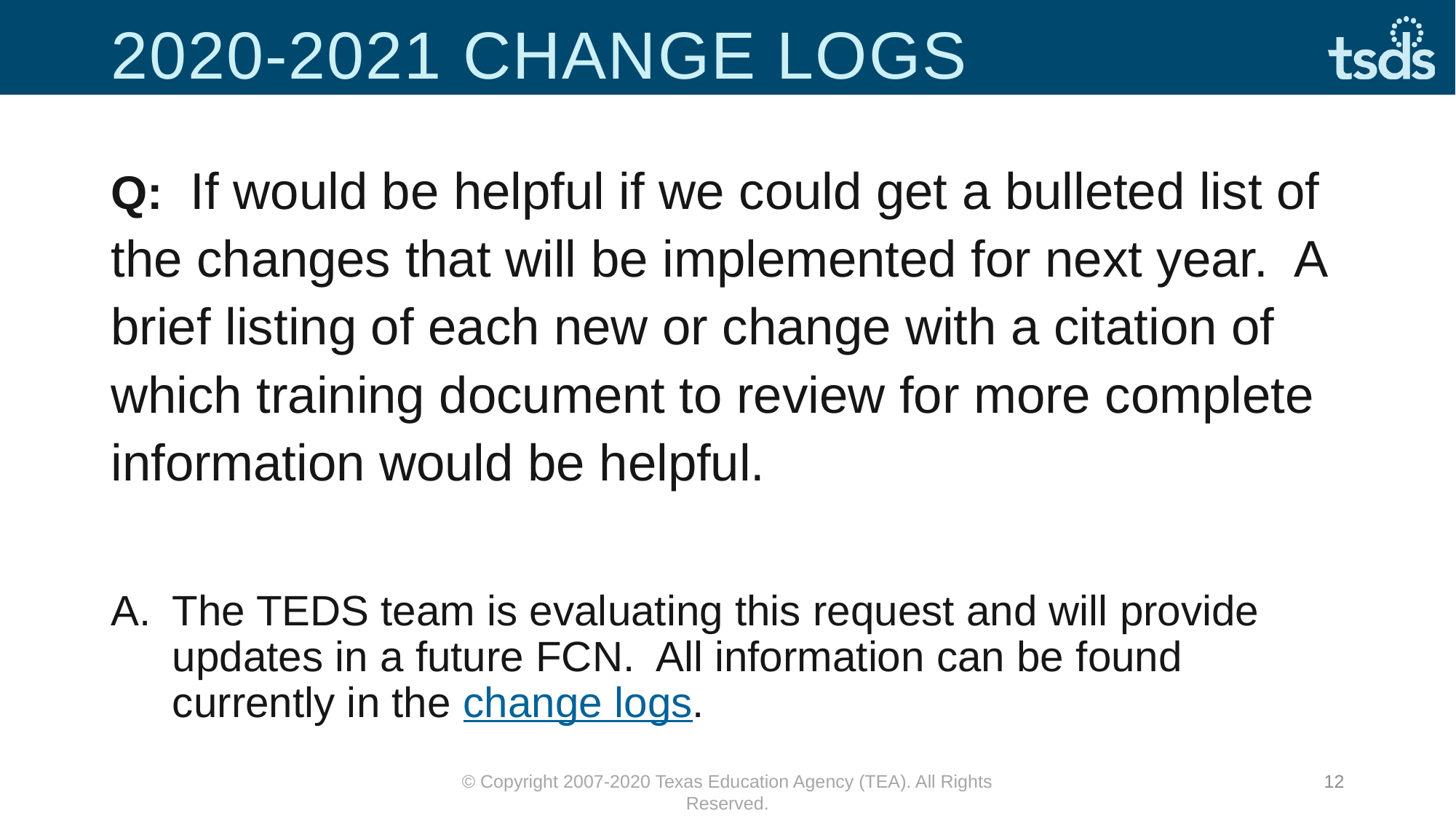

# 2020-2021 change logs
Q:  If would be helpful if we could get a bulleted list of the changes that will be implemented for next year.  A brief listing of each new or change with a citation of which training document to review for more complete information would be helpful.

The TEDS team is evaluating this request and will provide updates in a future FCN.  All information can be found currently in the change logs.

12